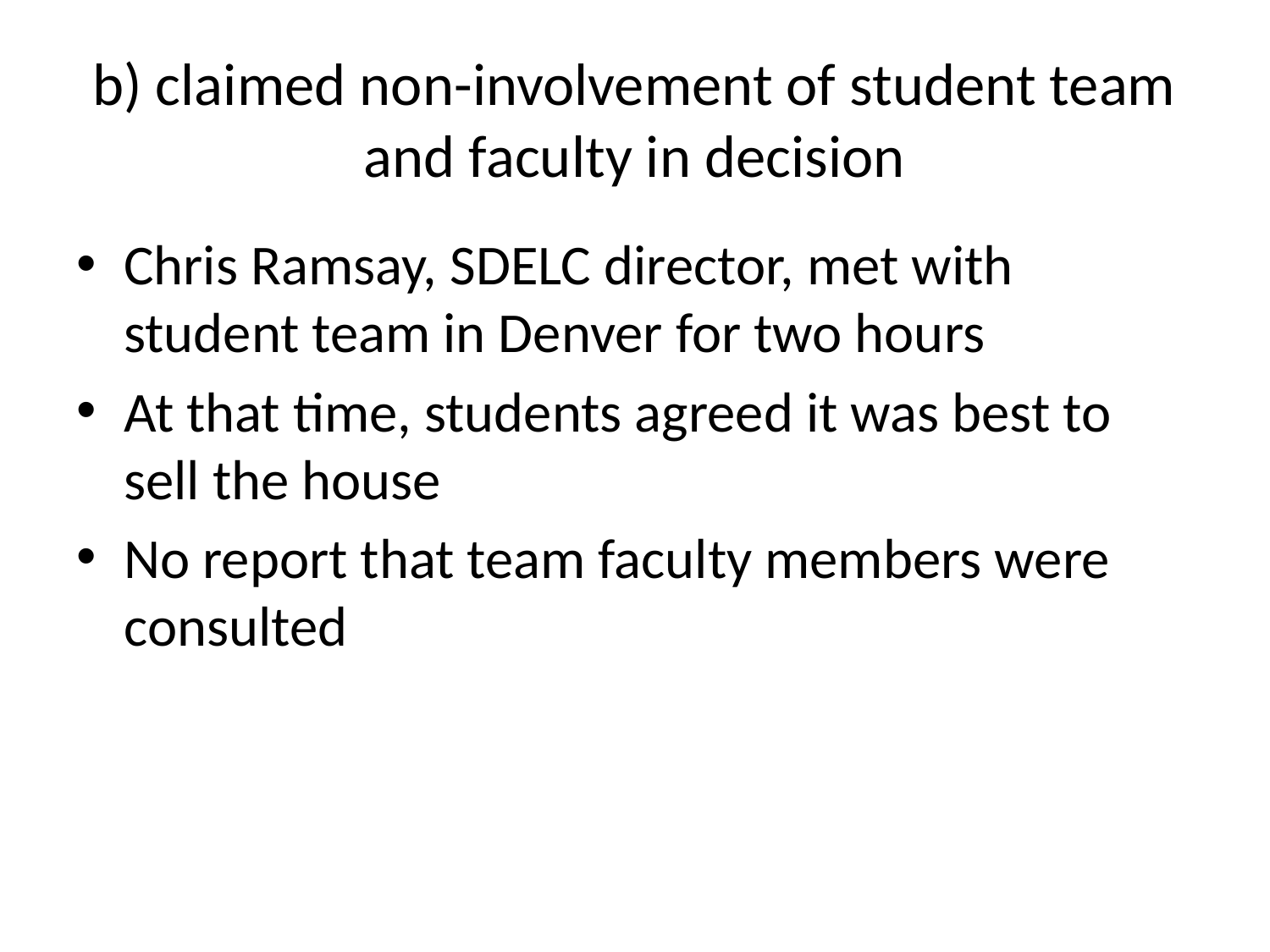

# b) claimed non-involvement of student team and faculty in decision
Chris Ramsay, SDELC director, met with student team in Denver for two hours
At that time, students agreed it was best to sell the house
No report that team faculty members were consulted